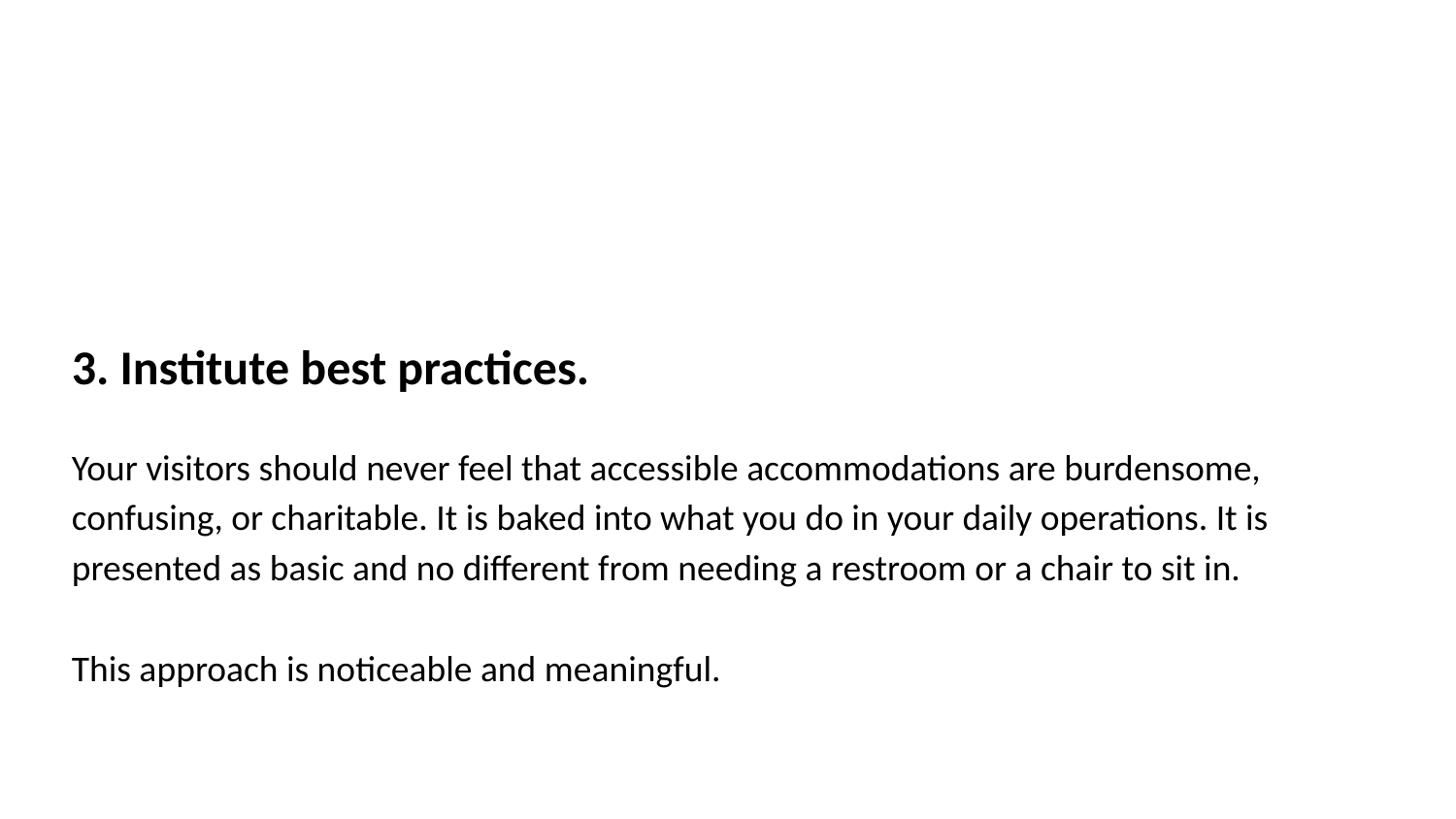

3. Institute best practices.
Your visitors should never feel that accessible accommodations are burdensome, confusing, or charitable. It is baked into what you do in your daily operations. It is presented as basic and no different from needing a restroom or a chair to sit in.
This approach is noticeable and meaningful.